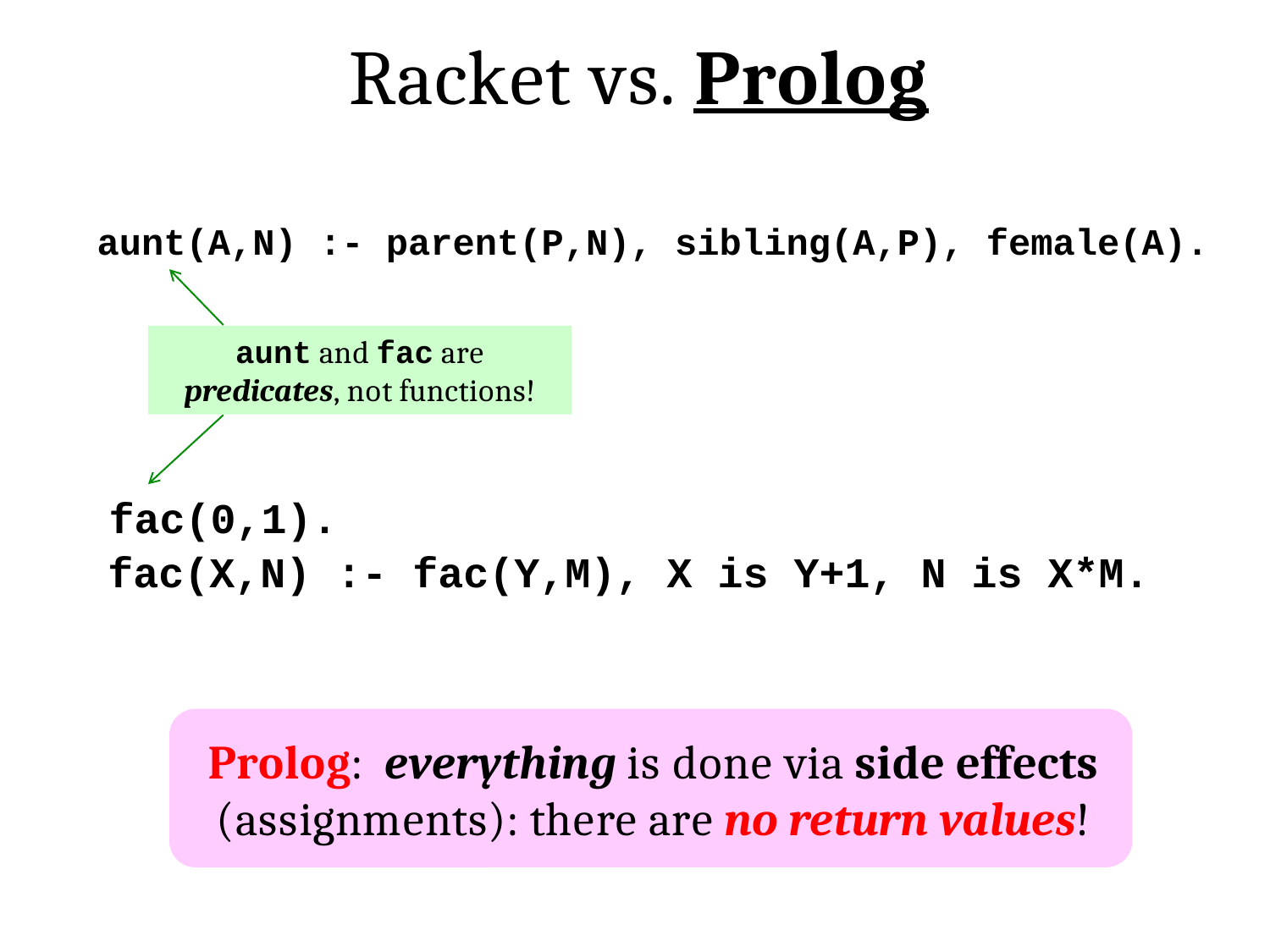

Racket vs. Prolog
aunt(A,N) :- parent(P,N), sibling(A,P), female(A).
aunt and fac are predicates, not functions!
fac(0,1).
fac(X,N) :- fac(Y,M), X is Y+1, N is X*M.

Prolog:  everything is done via side effects (assignments): there are no return values!